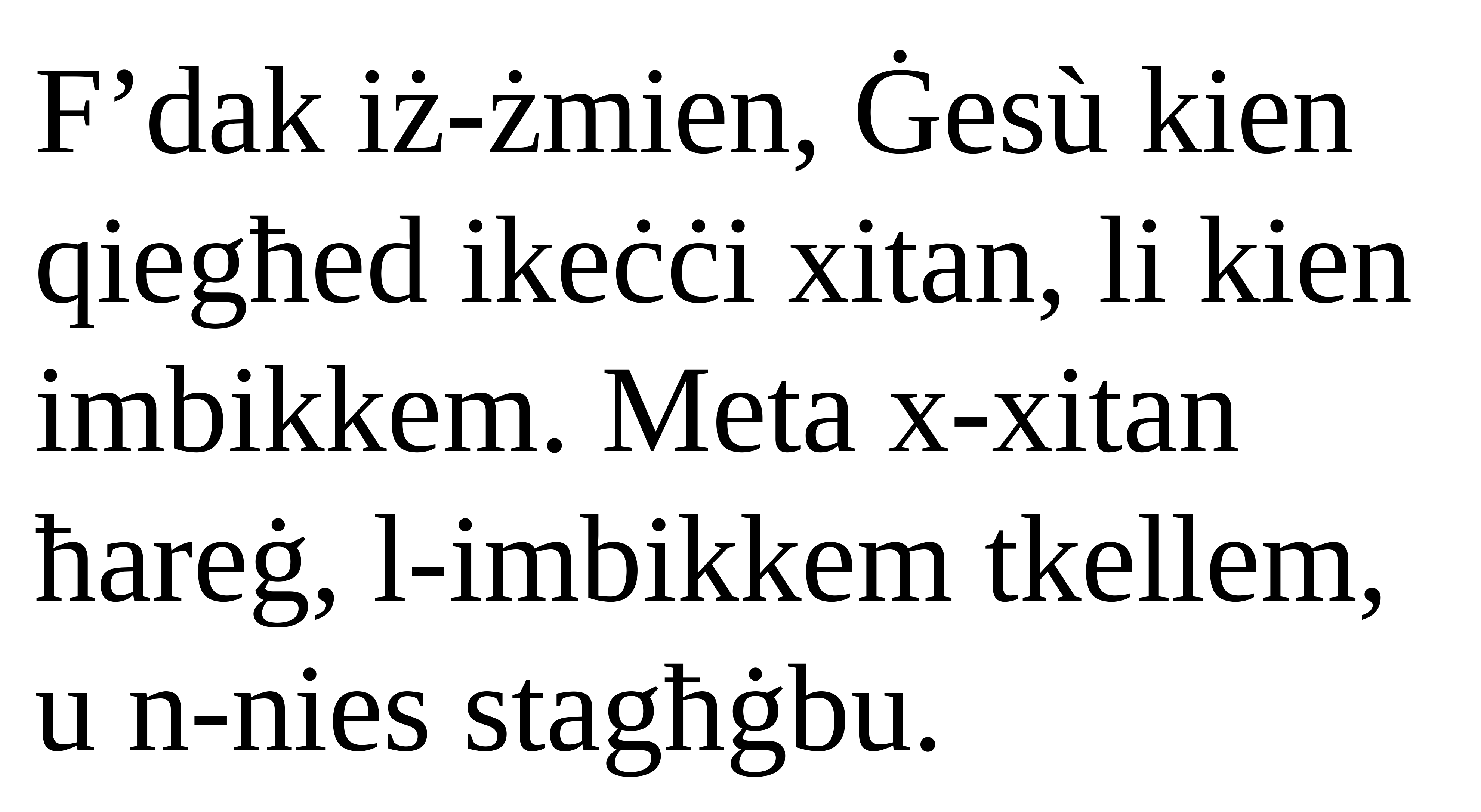

F’dak iż-żmien, Ġesù kien qiegħed ikeċċi xitan, li kien imbikkem. Meta x-xitan ħareġ, l-imbikkem tkellem, u n-nies stagħġbu.